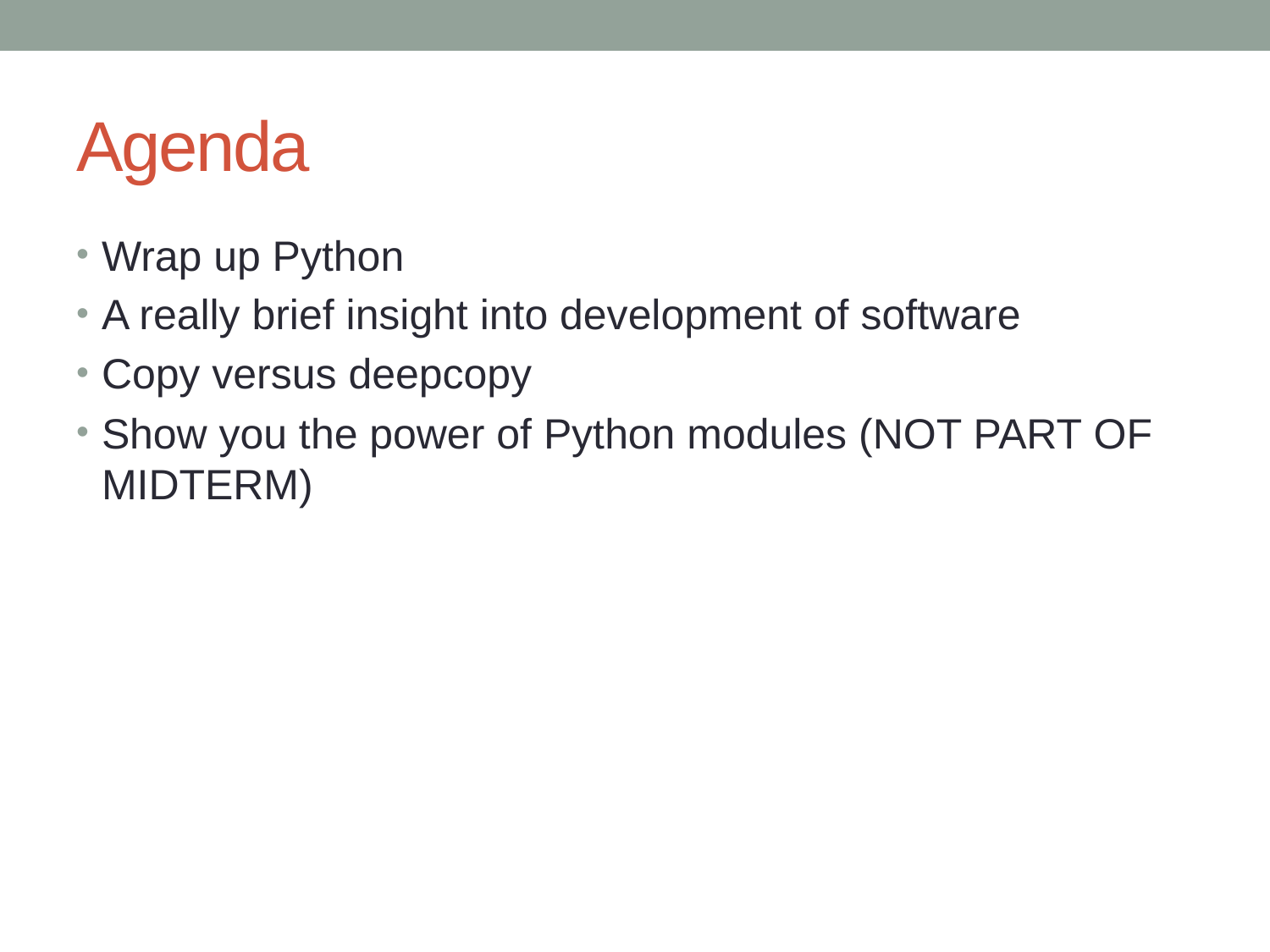

# Agenda
Wrap up Python
A really brief insight into development of software
Copy versus deepcopy
Show you the power of Python modules (NOT PART OF MIDTERM)